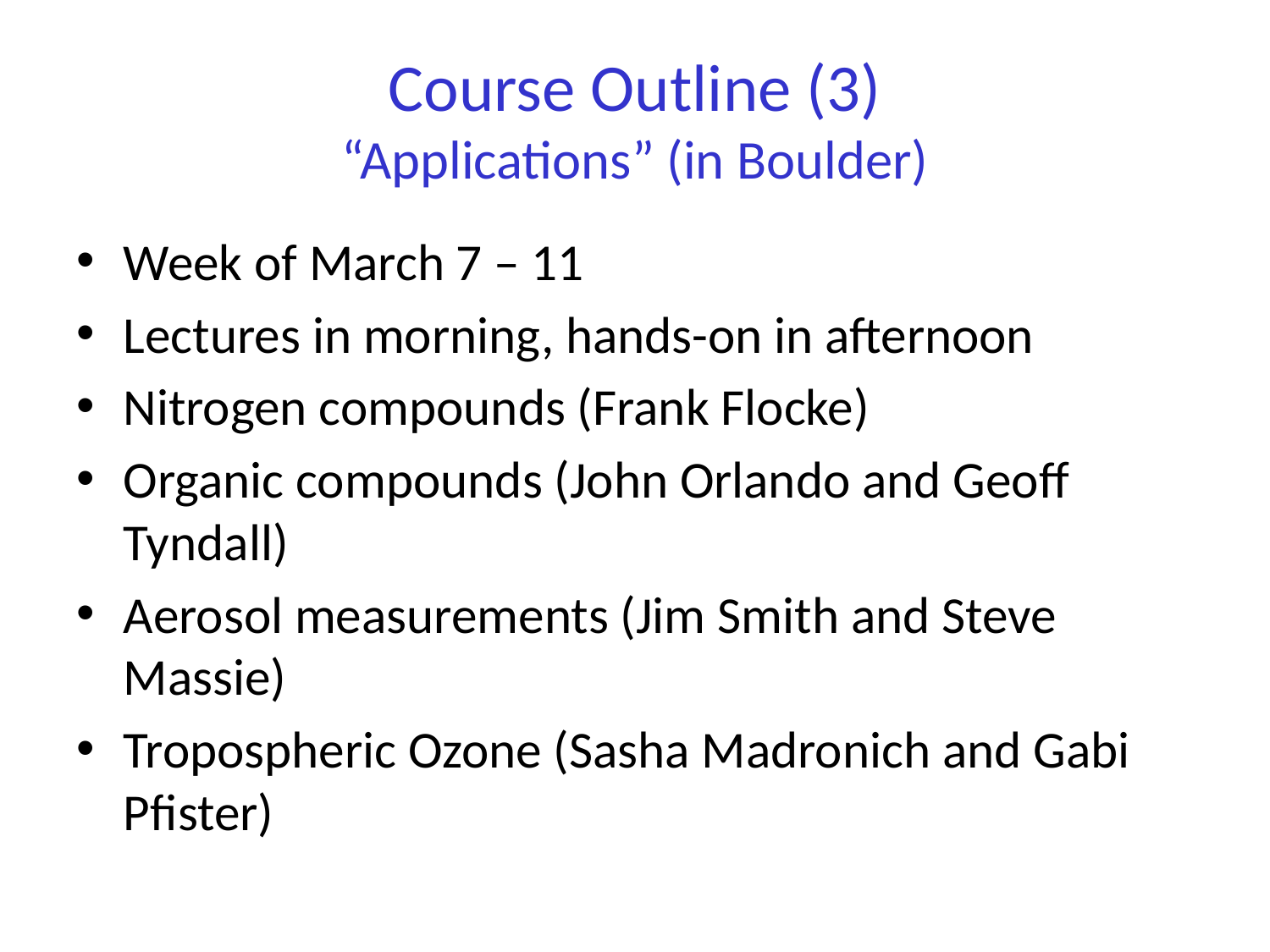

# Course Outline (3) “Applications” (in Boulder)
Week of March 7 – 11
Lectures in morning, hands-on in afternoon
Nitrogen compounds (Frank Flocke)
Organic compounds (John Orlando and Geoff Tyndall)
Aerosol measurements (Jim Smith and Steve Massie)
Tropospheric Ozone (Sasha Madronich and Gabi Pfister)